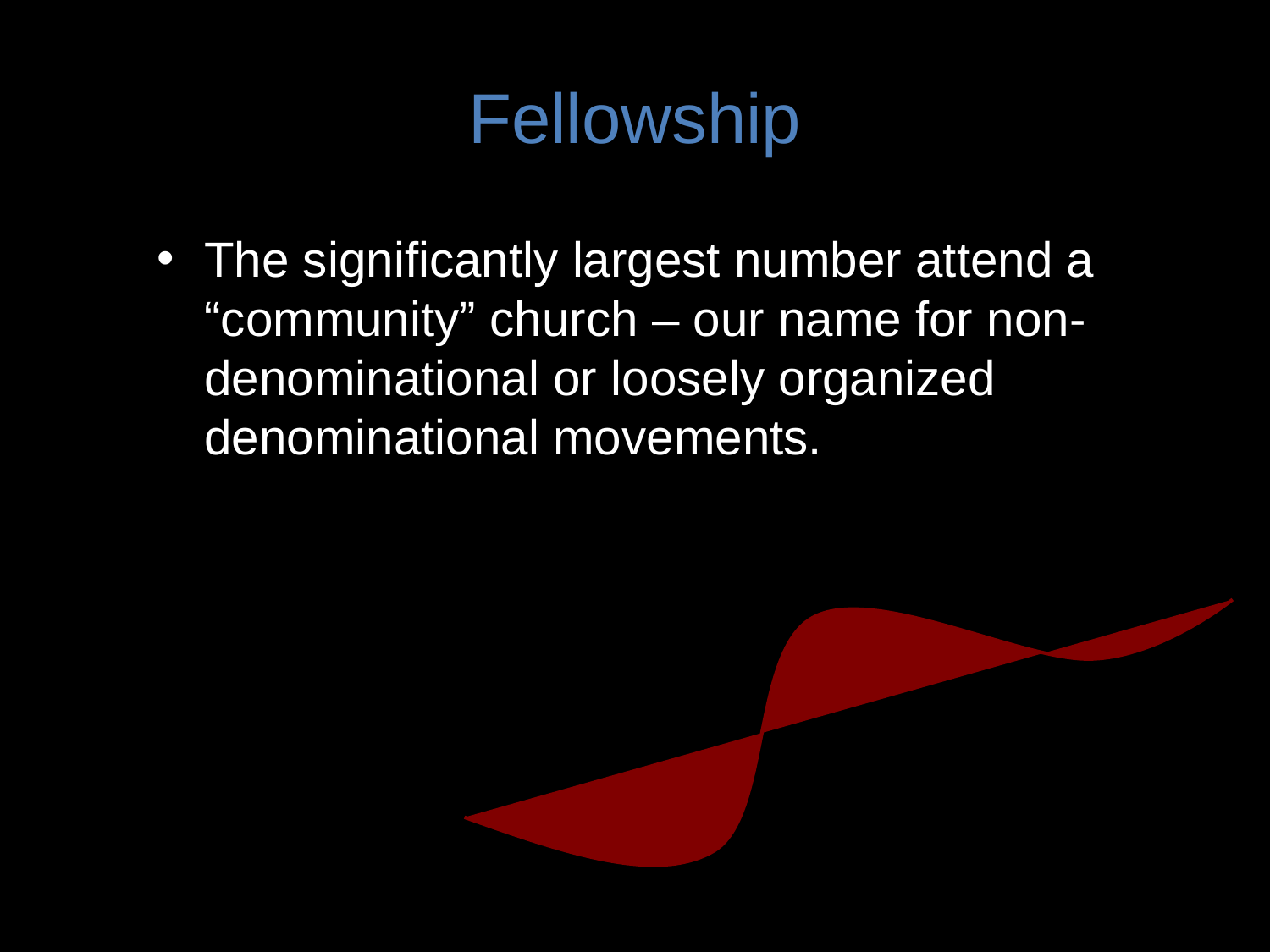

# Fellowship
The significantly largest number attend a “community” church – our name for non-denominational or loosely organized denominational movements.